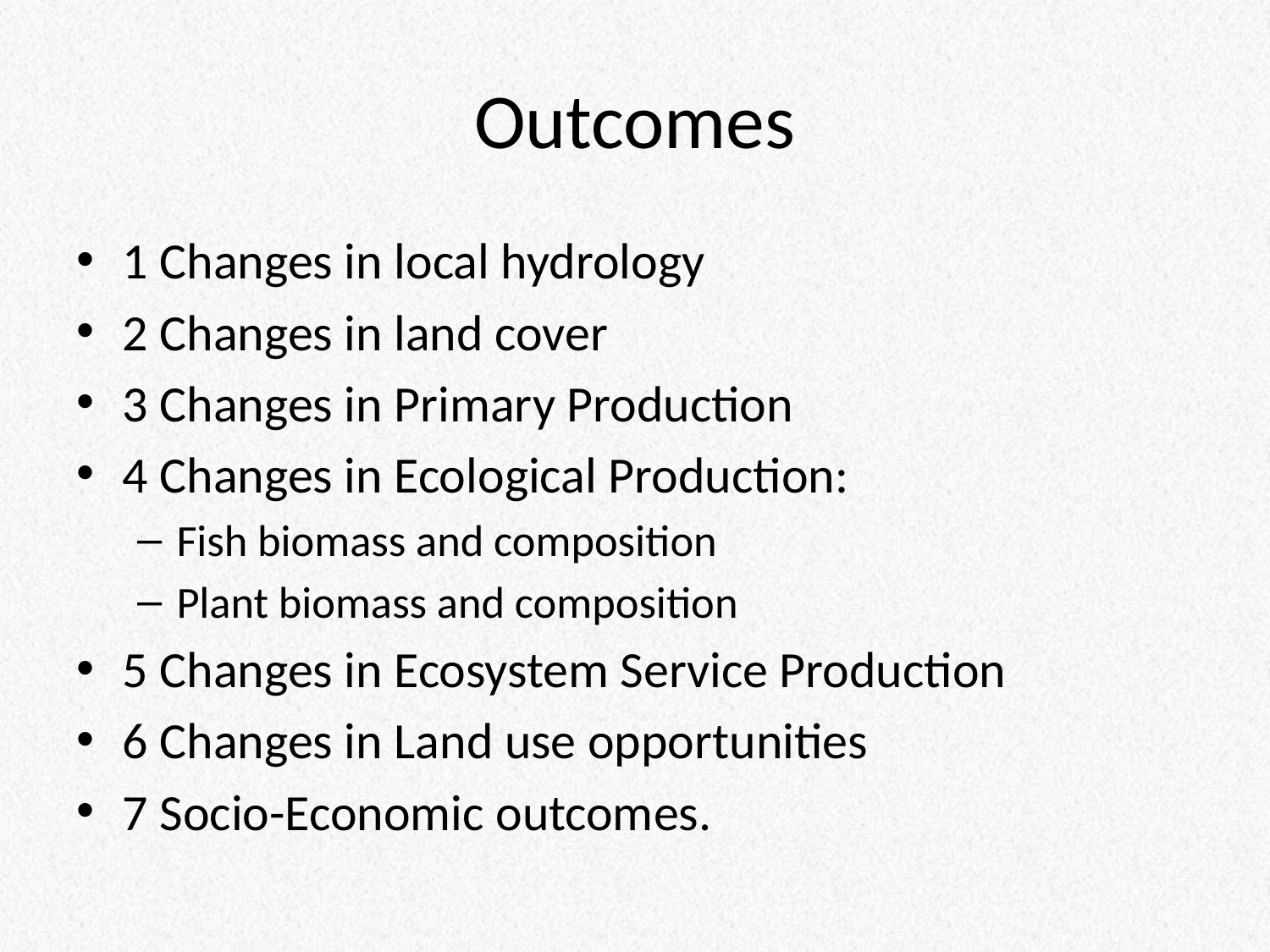

# Outcomes
1 Changes in local hydrology
2 Changes in land cover
3 Changes in Primary Production
4 Changes in Ecological Production:
Fish biomass and composition
Plant biomass and composition
5 Changes in Ecosystem Service Production
6 Changes in Land use opportunities
7 Socio-Economic outcomes.